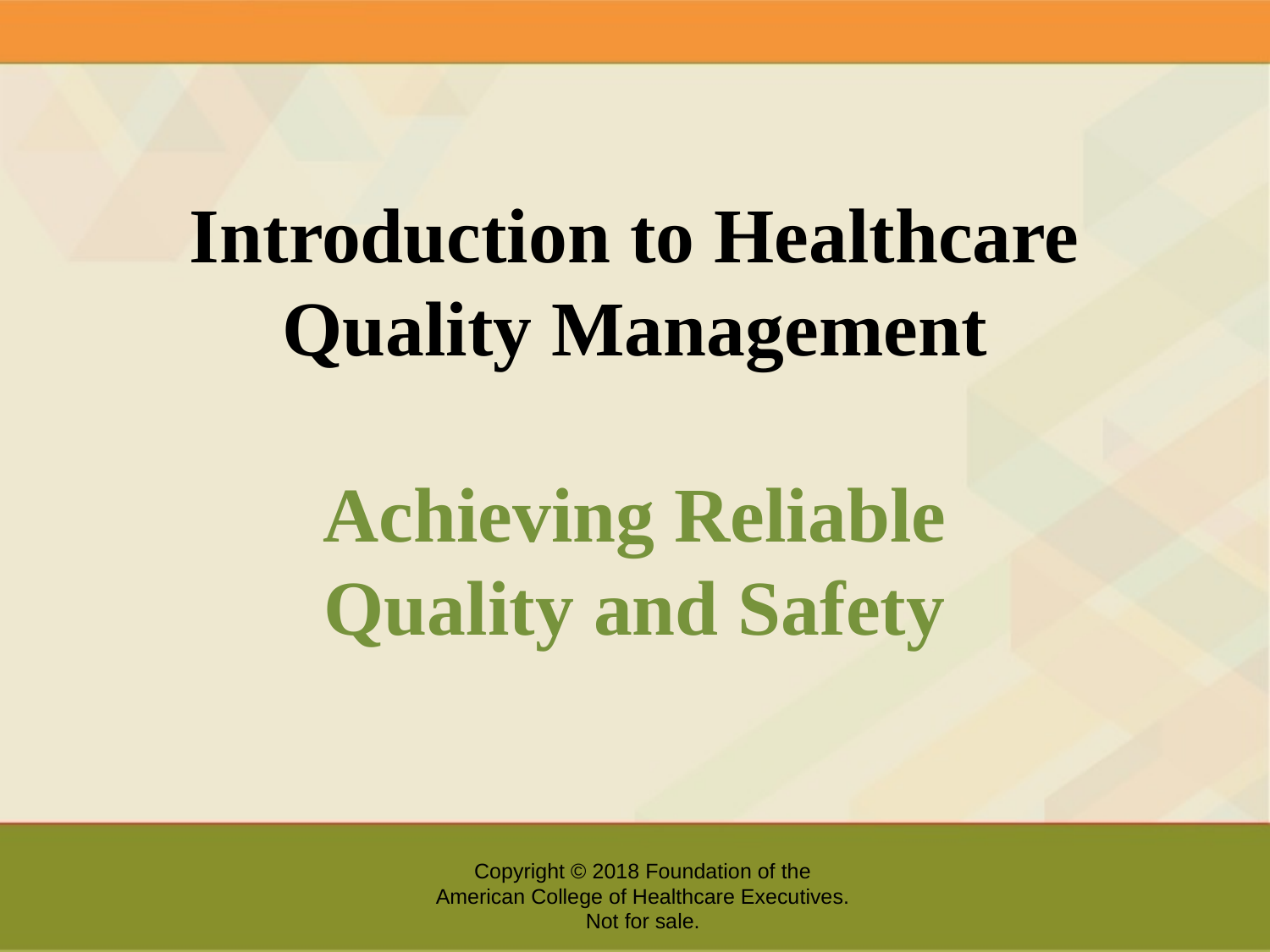

# Introduction to Healthcare Quality Management Achieving Reliable Quality and Safety